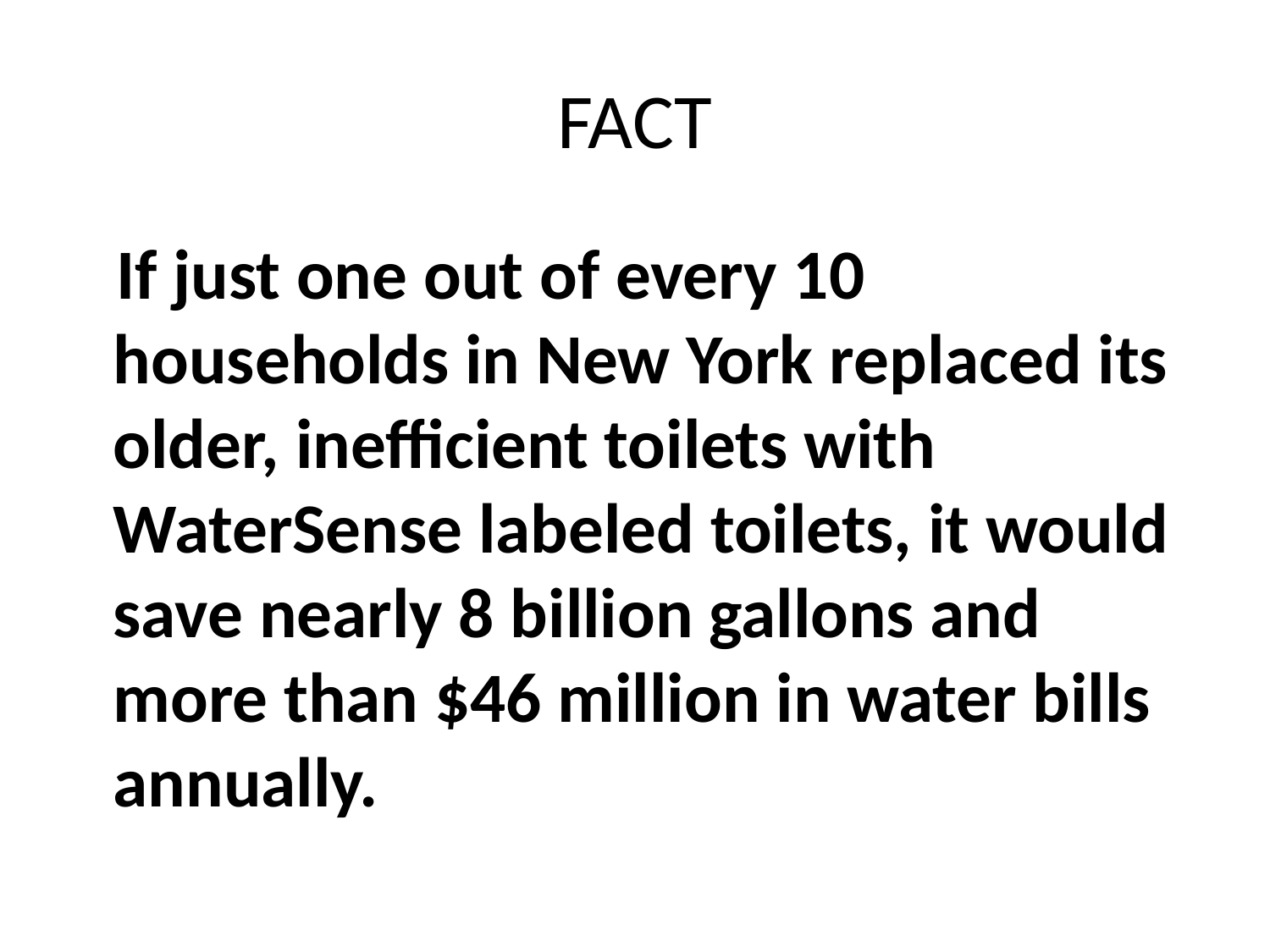

# FACT
    If just one out of every 10 households in New York replaced its older, inefficient toilets with WaterSense labeled toilets, it would save nearly 8 billion gallons and more than $46 million in water bills annually.